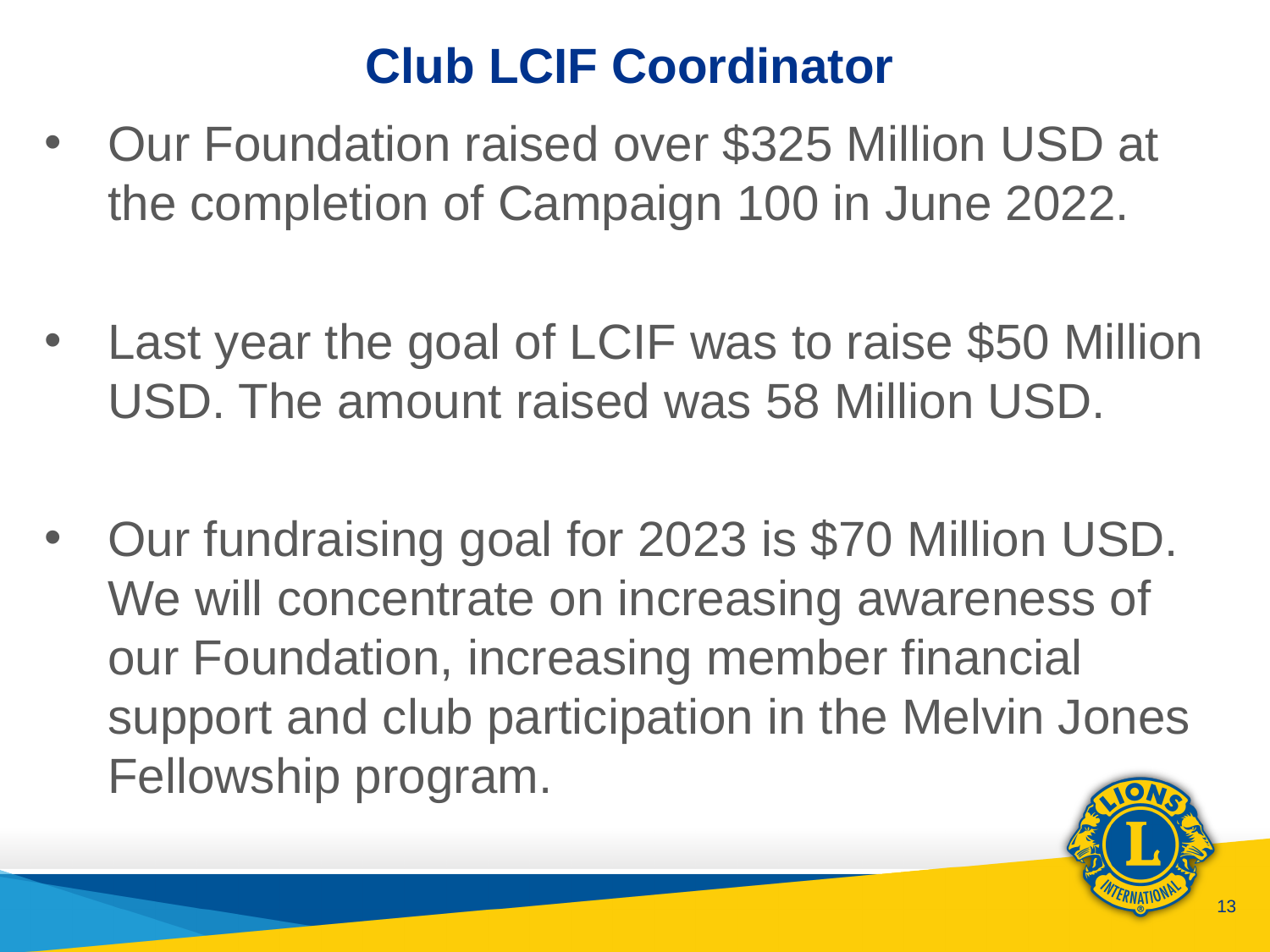

# Club LCIF Coordinator
Our Foundation raised over $325 Million USD at the completion of Campaign 100 in June 2022.

Last year the goal of LCIF was to raise $50 Million USD. The amount raised was 58 Million USD.

Our fundraising goal for 2023 is $70 Million USD. We will concentrate on increasing awareness of our Foundation, increasing member financial support and club participation in the Melvin Jones Fellowship program.